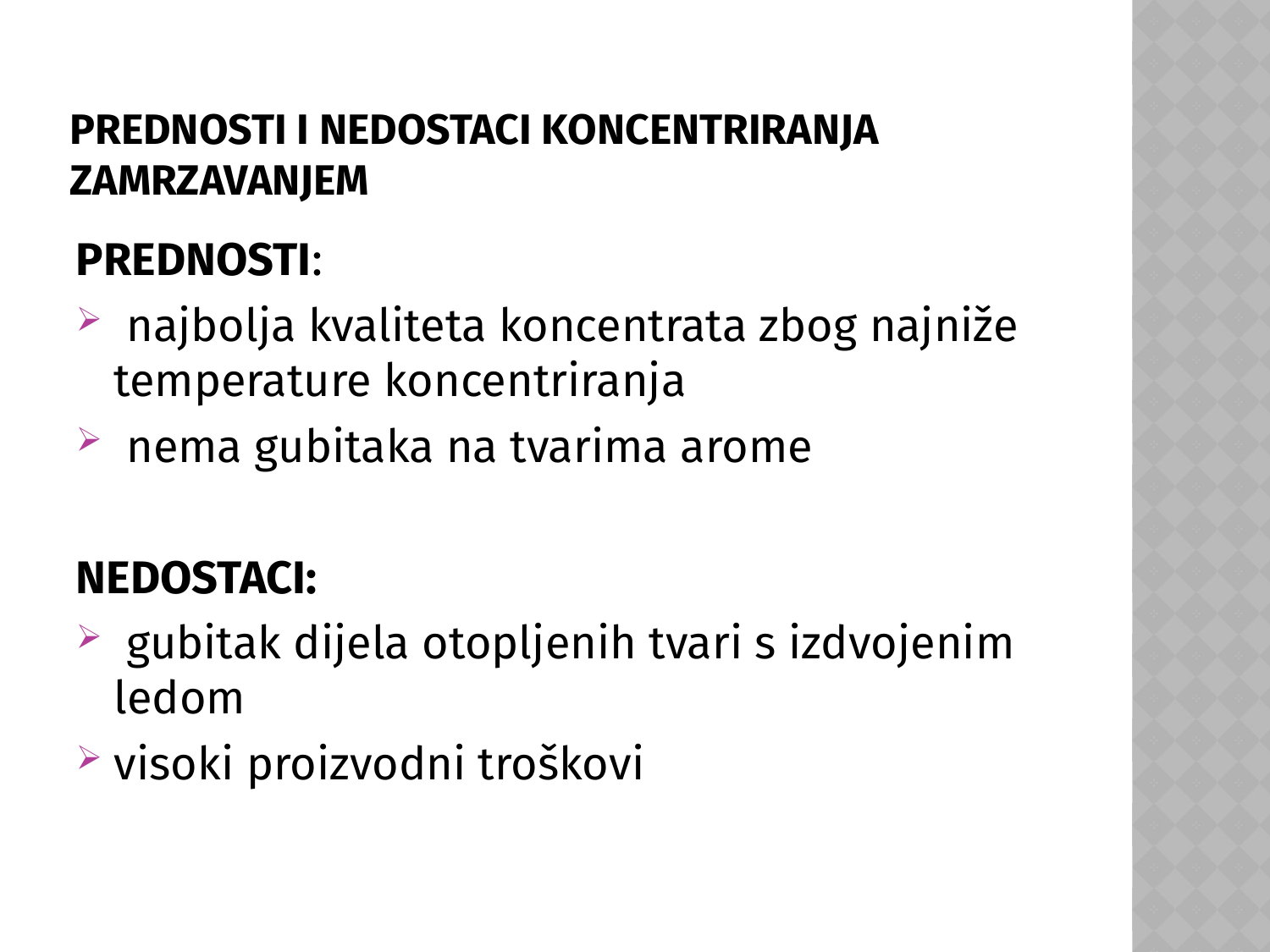

# Prednosti i nedostaci koncentriranja zamrzavanjem
PREDNOSTI:
 najbolja kvaliteta koncentrata zbog najniže temperature koncentriranja
 nema gubitaka na tvarima arome

NEDOSTACI:
 gubitak dijela otopljenih tvari s izdvojenim ledom
visoki proizvodni troškovi